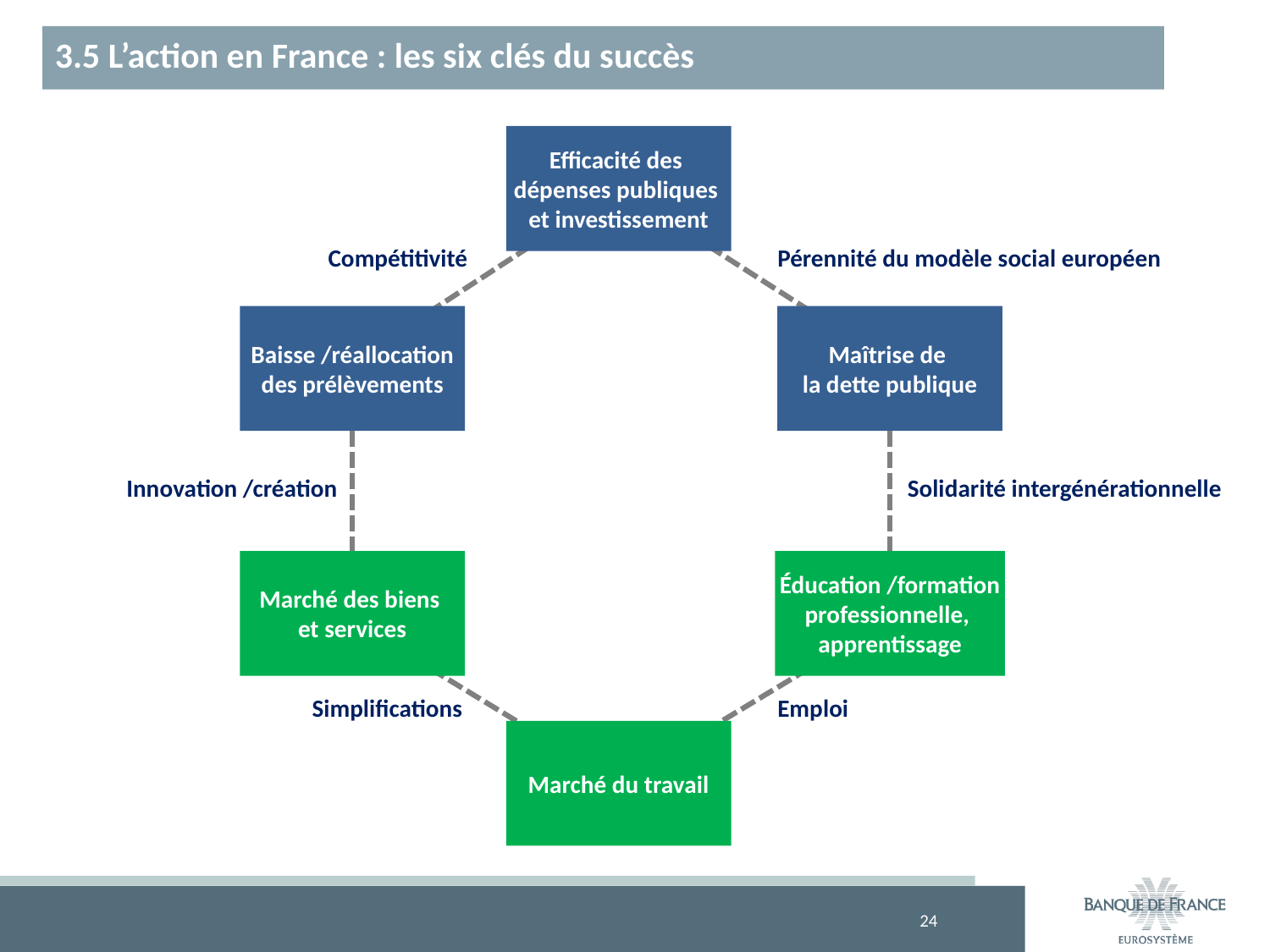

3.5 L’action en France : les six clés du succès
Efficacité des
dépenses publiques
et investissement
Compétitivité
Pérennité du modèle social européen
Baisse /réallocation
des prélèvements
Maîtrise de
la dette publique
Innovation /création
Solidarité intergénérationnelle
Marché des biens
et services
Éducation /formation
professionnelle,
apprentissage
Simplifications
Emploi
Marché du travail
24